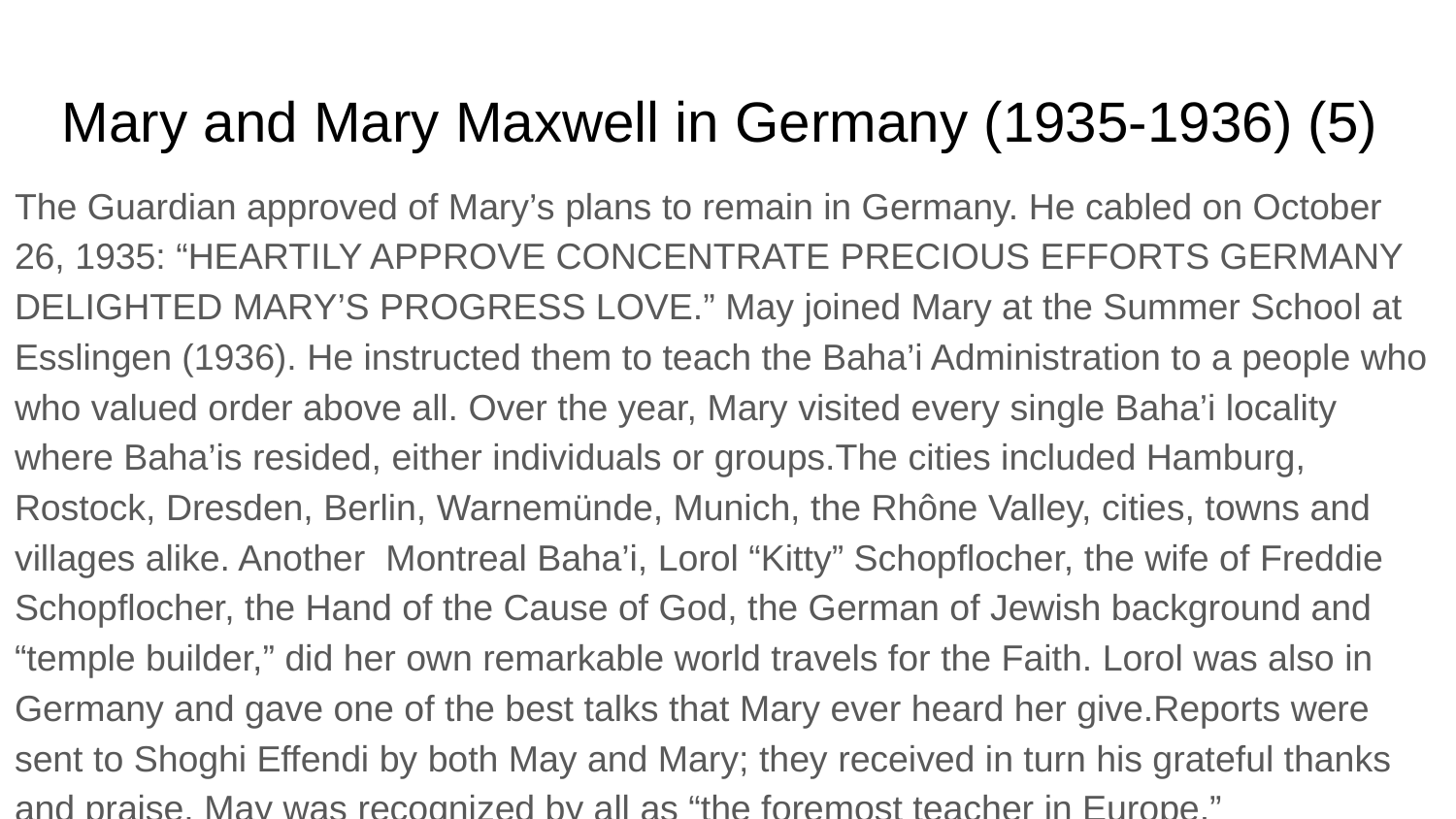

# Mary and Mary Maxwell in Germany (1935-1936) (5)
The Guardian approved of Mary’s plans to remain in Germany. He cabled on October 26, 1935: “HEARTILY APPROVE CONCENTRATE PRECIOUS EFFORTS GERMANY DELIGHTED MARY’S PROGRESS LOVE.” May joined Mary at the Summer School at Esslingen (1936). He instructed them to teach the Baha’i Administration to a people who who valued order above all. Over the year, Mary visited every single Baha’i locality where Baha’is resided, either individuals or groups.The cities included Hamburg, Rostock, Dresden, Berlin, Warnemünde, Munich, the Rhône Valley, cities, towns and villages alike. Another  Montreal Baha’i, Lorol “Kitty” Schopflocher, the wife of Freddie Schopflocher, the Hand of the Cause of God, the German of Jewish background and “temple builder,” did her own remarkable world travels for the Faith. Lorol was also in Germany and gave one of the best talks that Mary ever heard her give.Reports were sent to Shoghi Effendi by both May and Mary; they received in turn his grateful thanks and praise. May was recognized by all as “the foremost teacher in Europe.”